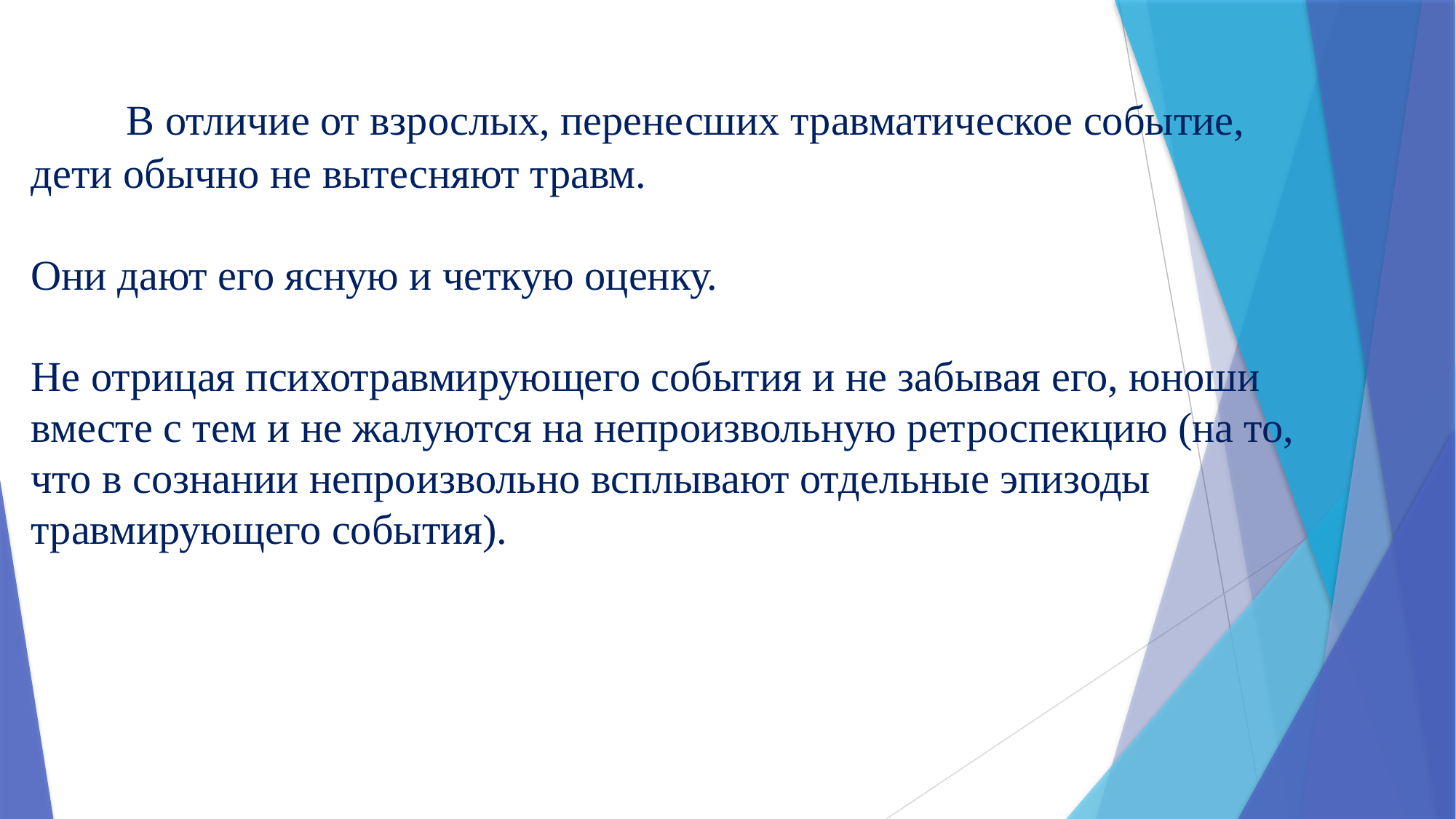

# В отличие от взрослых, перенесших травматическое событие, дети обычно не вытесняют травм. Они дают его ясную и четкую оценку. Не отрицая психотравмирующего события и не забывая его, юноши вместе с тем и не жалуются на непроизвольную ретроспекцию (на то, что в сознании непроизвольно всплывают отдельные эпизоды травмирующего события).